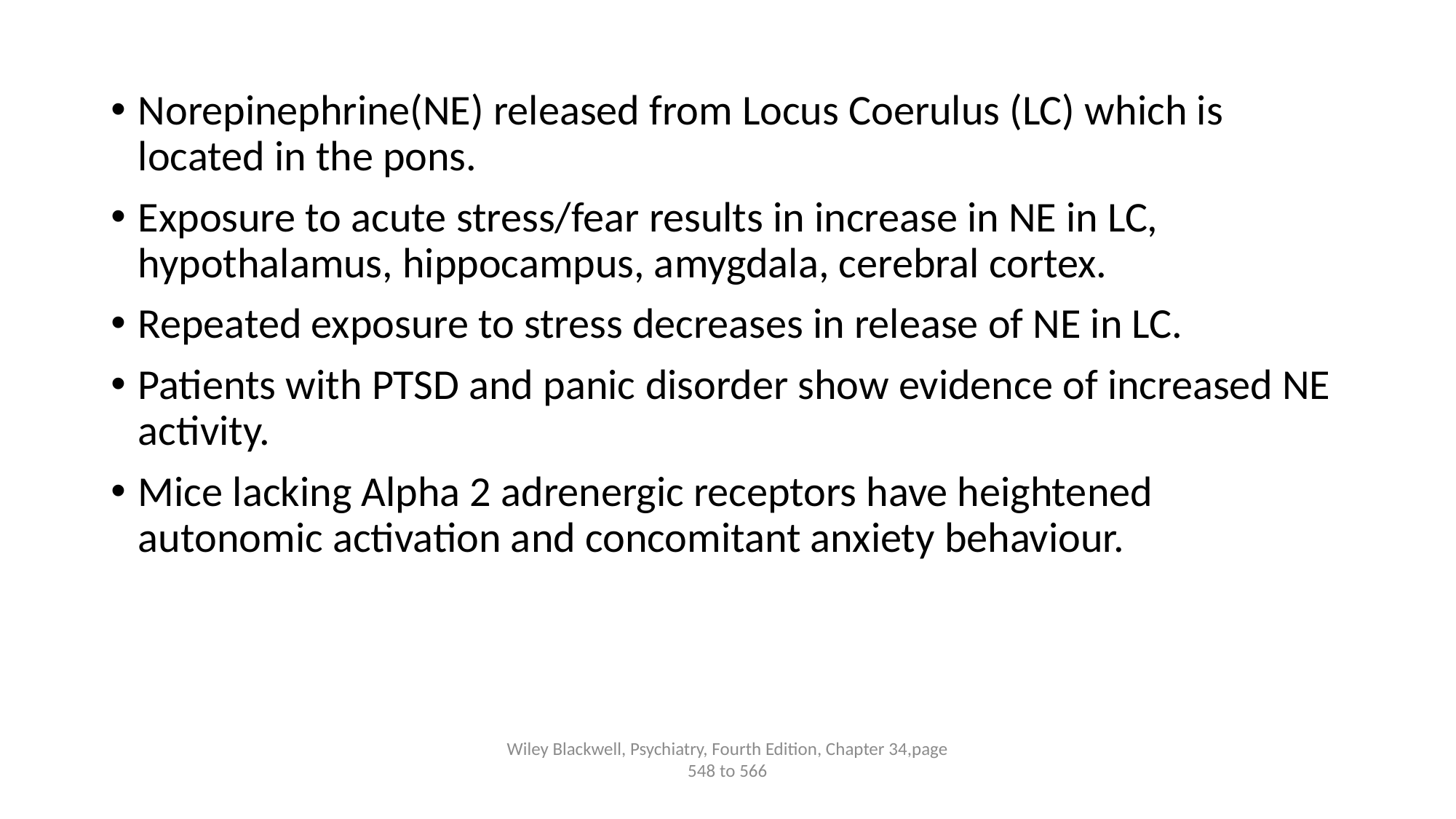

Norepinephrine(NE) released from Locus Coerulus (LC) which is located in the pons.
Exposure to acute stress/fear results in increase in NE in LC, hypothalamus, hippocampus, amygdala, cerebral cortex.
Repeated exposure to stress decreases in release of NE in LC.
Patients with PTSD and panic disorder show evidence of increased NE activity.
Mice lacking Alpha 2 adrenergic receptors have heightened autonomic activation and concomitant anxiety behaviour.

Wiley Blackwell, Psychiatry, Fourth Edition, Chapter 34,page 548 to 566